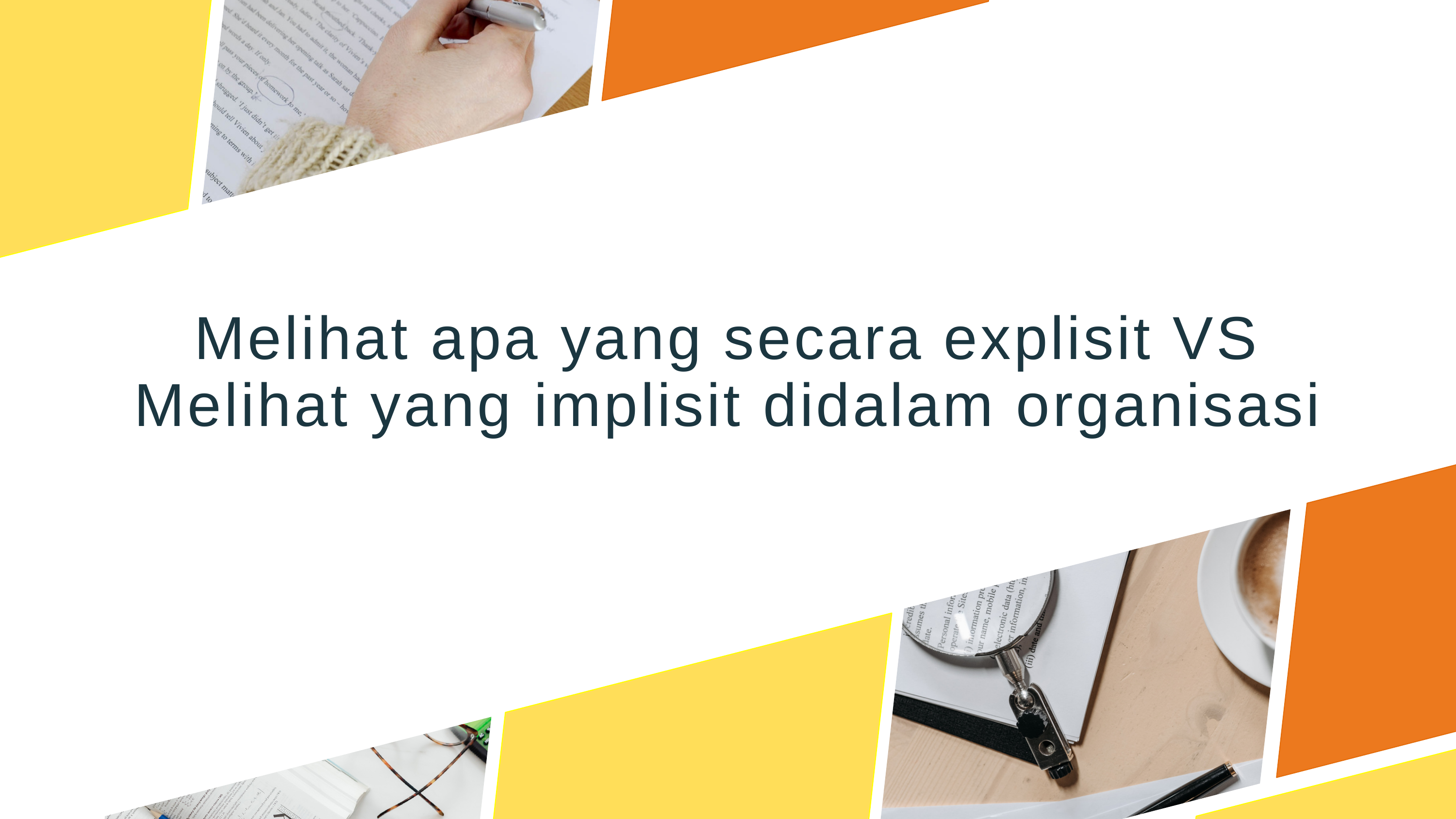

Melihat apa yang secara explisit VS Melihat yang implisit didalam organisasi